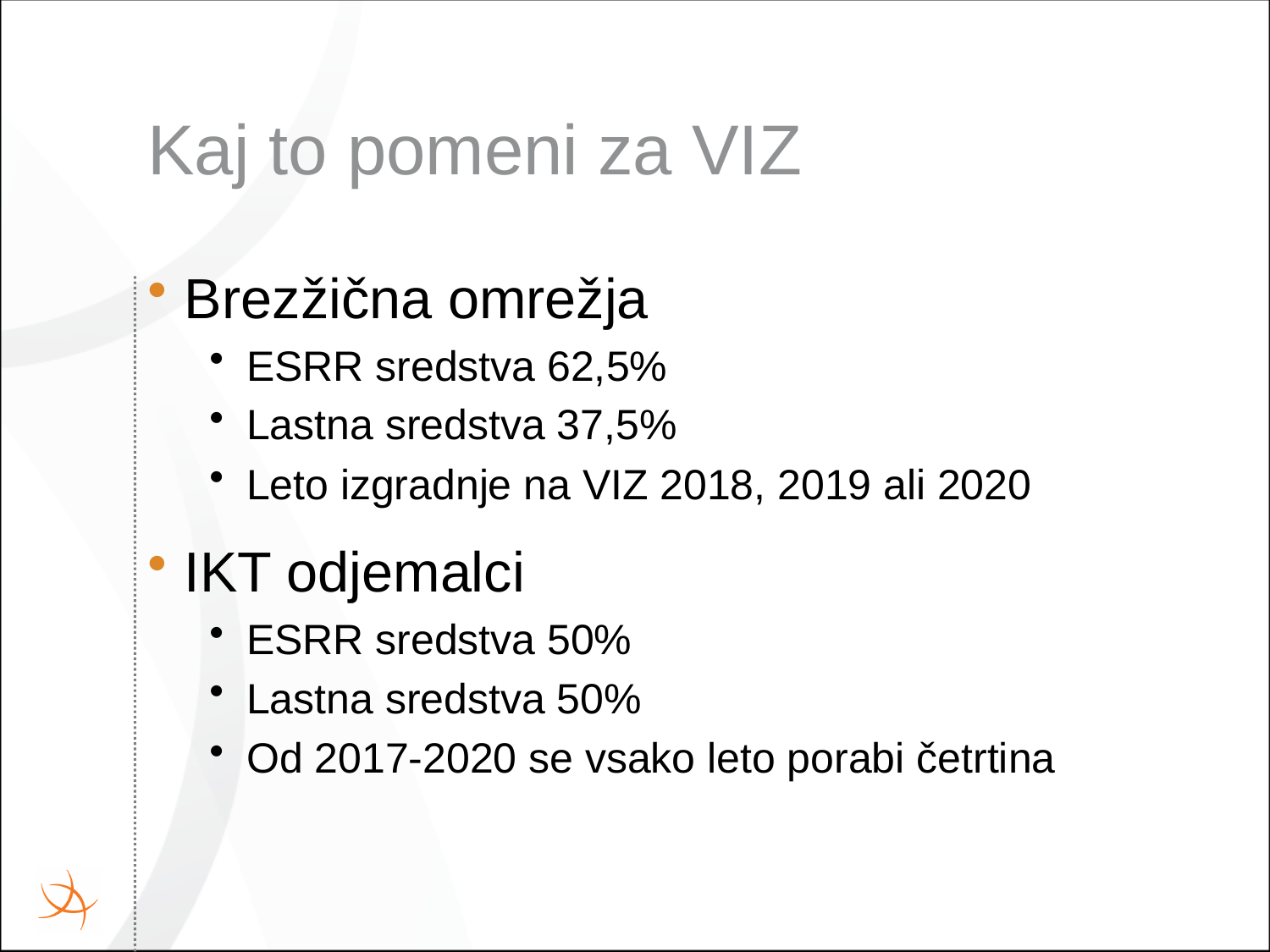

# Kaj to pomeni za VIZ
Brezžična omrežja
ESRR sredstva 62,5%
Lastna sredstva 37,5%
Leto izgradnje na VIZ 2018, 2019 ali 2020
IKT odjemalci
ESRR sredstva 50%
Lastna sredstva 50%
Od 2017-2020 se vsako leto porabi četrtina